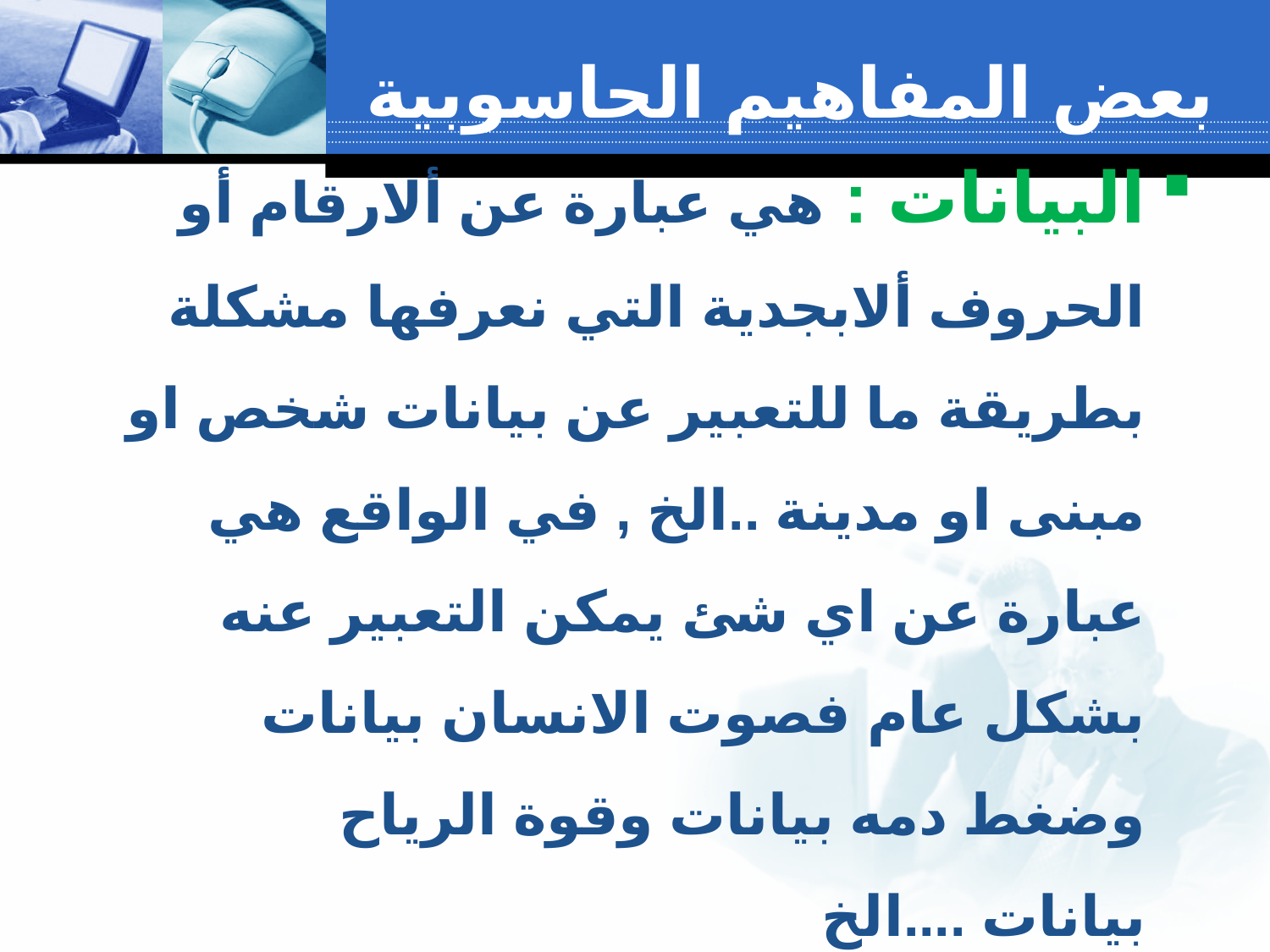

# بعض المفاهيم الحاسوبية
البيانات : هي عبارة عن ألارقام أو الحروف ألابجدية التي نعرفها مشكلة بطريقة ما للتعبير عن بيانات شخص او مبنى او مدينة ..الخ , في الواقع هي عبارة عن اي شئ يمكن التعبير عنه بشكل عام فصوت الانسان بيانات وضغط دمه بيانات وقوة الرياح بيانات ....الخ